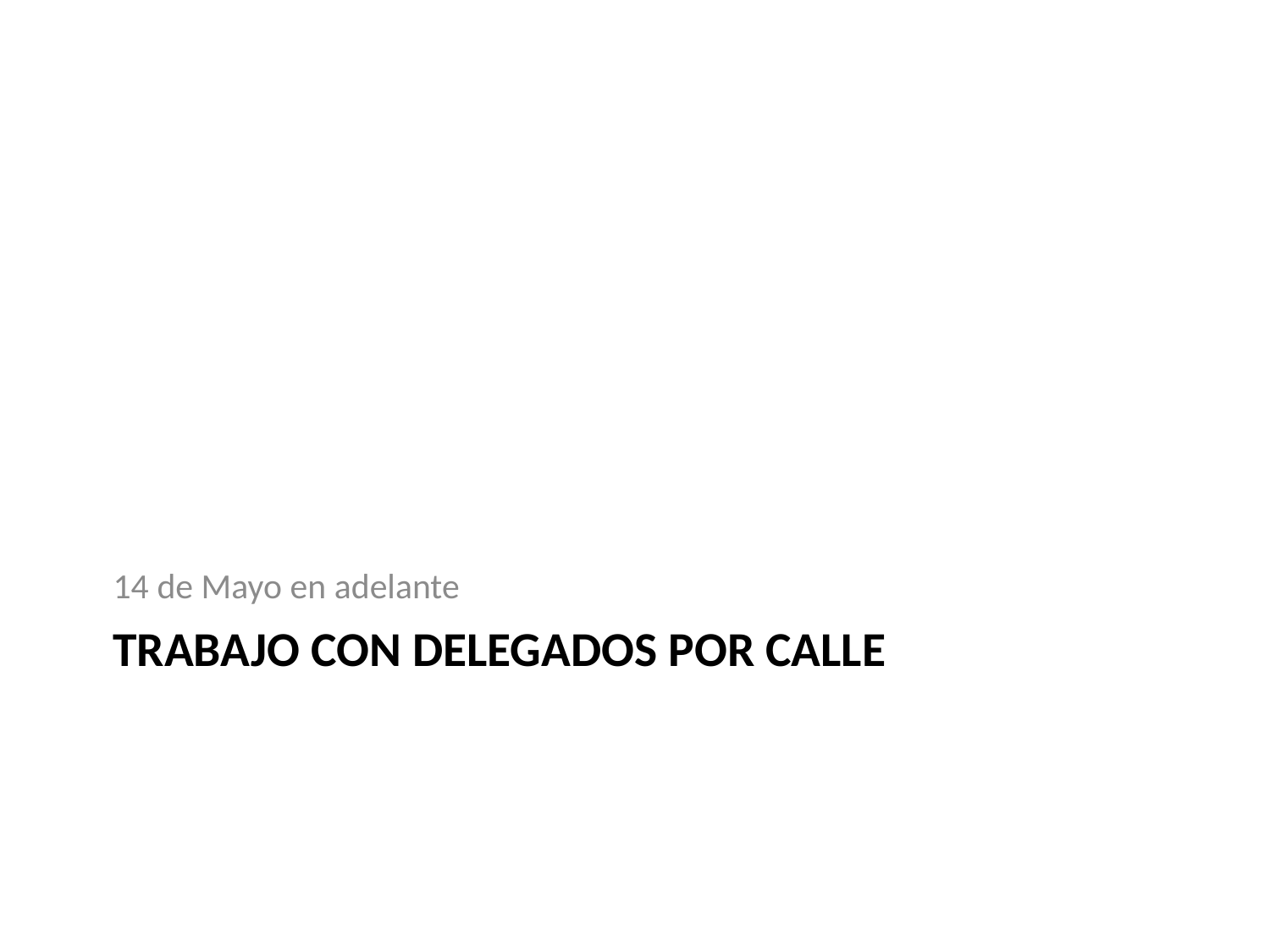

14 de Mayo en adelante
# Trabajo con Delegados por calle